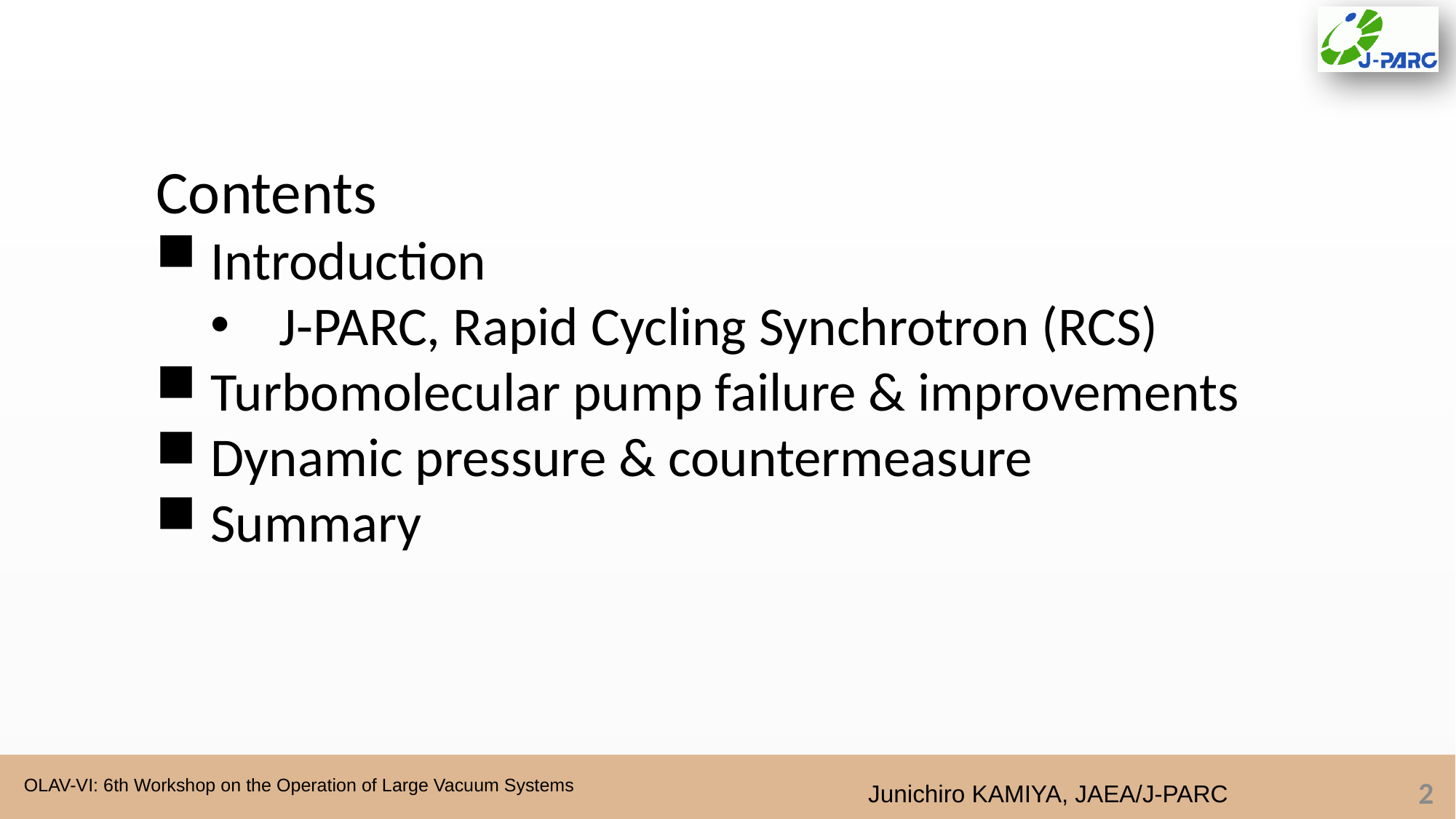

Contents
Introduction
J-PARC, Rapid Cycling Synchrotron (RCS)
Turbomolecular pump failure & improvements
Dynamic pressure & countermeasure
Summary
2